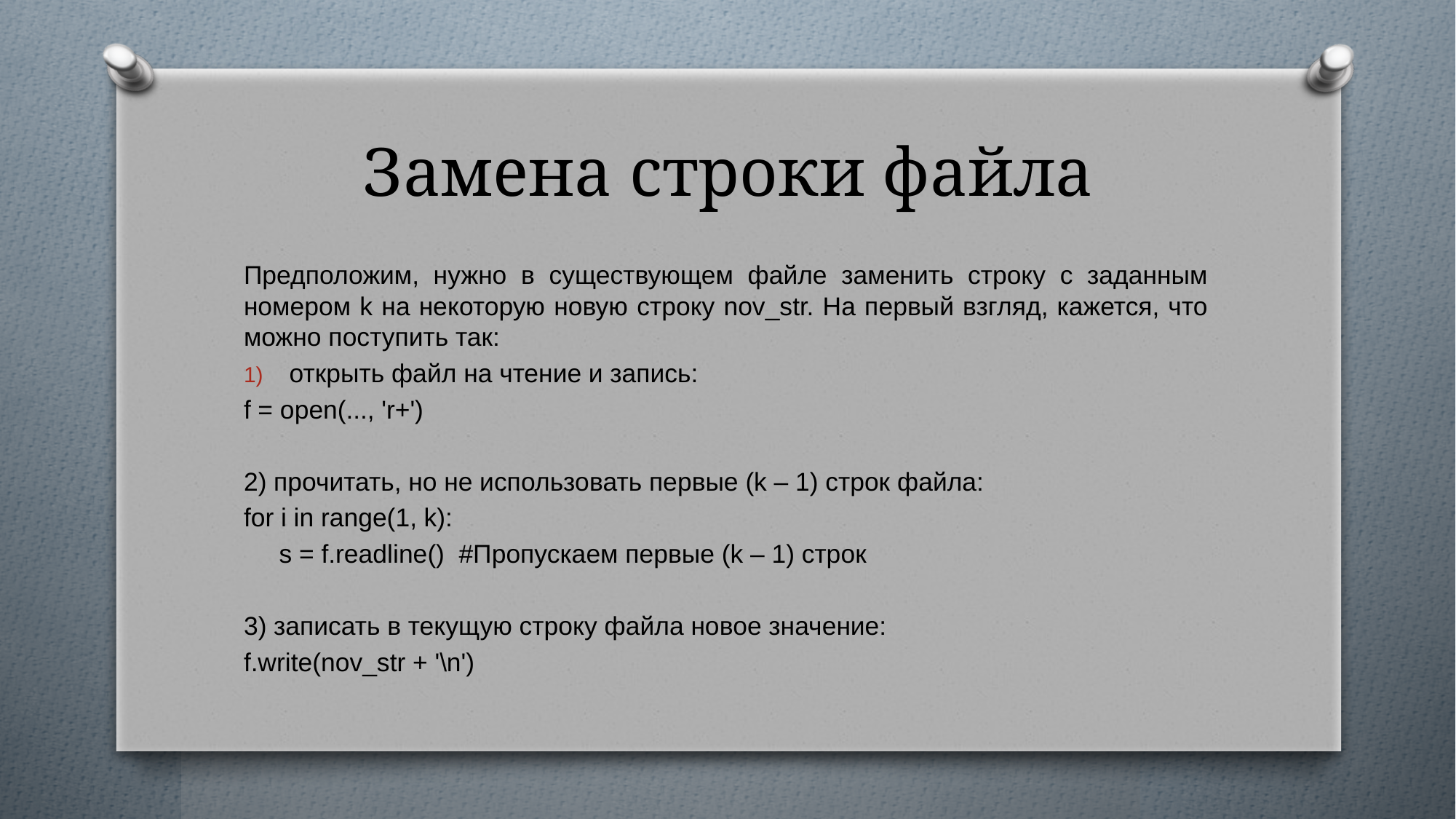

# Замена строки файла
Предположим, нужно в существующем файле заменить строку с заданным номером k на некоторую новую строку nov_str. На первый взгляд, кажется, что можно поступить так:
открыть файл на чтение и запись:
f = open(..., 'r+')

2) прочитать, но не использовать первые (k – 1) строк файла:
for i in range(1, k):
     s = f.readline()  #Пропускаем первые (k – 1) строк

3) записать в текущую строку файла новое значение:
f.write(nov_str + '\n')